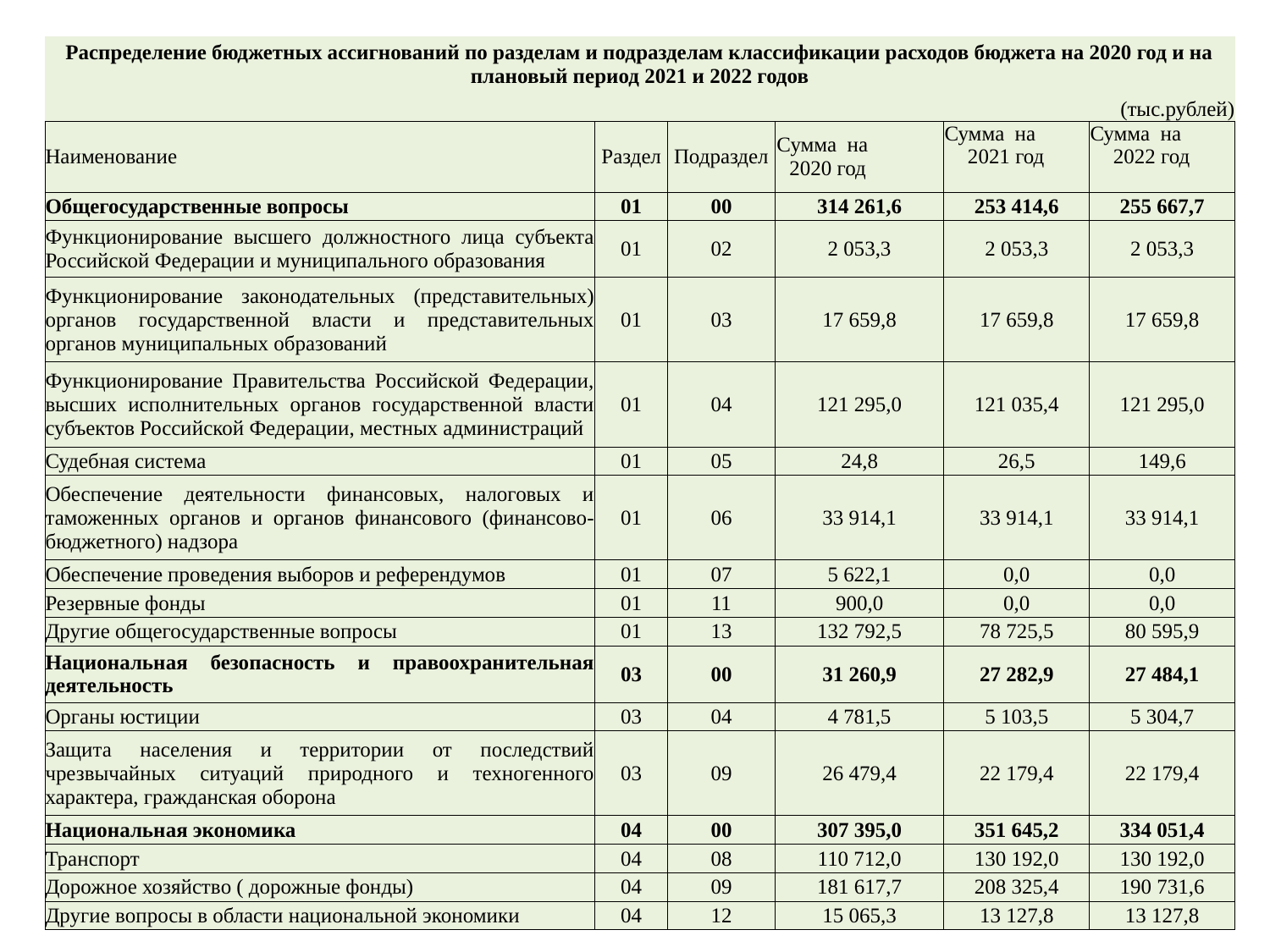

| Распределение бюджетных ассигнований по разделам и подразделам классификации расходов бюджета на 2020 год и на плановый период 2021 и 2022 годов |  |  |  |  |  |
| --- | --- | --- | --- | --- | --- |
|  |  |  |  |  | (тыс.рублей) |
| Наименование | Раздел | Подраздел | Сумма на 2020 год | Сумма на 2021 год | Сумма на 2022 год |
| Общегосударственные вопросы | 01 | 00 | 314 261,6 | 253 414,6 | 255 667,7 |
| Функционирование высшего должностного лица субъекта Российской Федерации и муниципального образования | 01 | 02 | 2 053,3 | 2 053,3 | 2 053,3 |
| Функционирование законодательных (представительных) органов государственной власти и представительных органов муниципальных образований | 01 | 03 | 17 659,8 | 17 659,8 | 17 659,8 |
| Функционирование Правительства Российской Федерации, высших исполнительных органов государственной власти субъектов Российской Федерации, местных администраций | 01 | 04 | 121 295,0 | 121 035,4 | 121 295,0 |
| Судебная система | 01 | 05 | 24,8 | 26,5 | 149,6 |
| Обеспечение деятельности финансовых, налоговых и таможенных органов и органов финансового (финансово-бюджетного) надзора | 01 | 06 | 33 914,1 | 33 914,1 | 33 914,1 |
| Обеспечение проведения выборов и референдумов | 01 | 07 | 5 622,1 | 0,0 | 0,0 |
| Резервные фонды | 01 | 11 | 900,0 | 0,0 | 0,0 |
| Другие общегосударственные вопросы | 01 | 13 | 132 792,5 | 78 725,5 | 80 595,9 |
| Национальная безопасность и правоохранительная деятельность | 03 | 00 | 31 260,9 | 27 282,9 | 27 484,1 |
| Органы юстиции | 03 | 04 | 4 781,5 | 5 103,5 | 5 304,7 |
| Защита населения и территории от последствий чрезвычайных ситуаций природного и техногенного характера, гражданская оборона | 03 | 09 | 26 479,4 | 22 179,4 | 22 179,4 |
| Национальная экономика | 04 | 00 | 307 395,0 | 351 645,2 | 334 051,4 |
| Транспорт | 04 | 08 | 110 712,0 | 130 192,0 | 130 192,0 |
| Дорожное хозяйство ( дорожные фонды) | 04 | 09 | 181 617,7 | 208 325,4 | 190 731,6 |
| Другие вопросы в области национальной экономики | 04 | 12 | 15 065,3 | 13 127,8 | 13 127,8 |